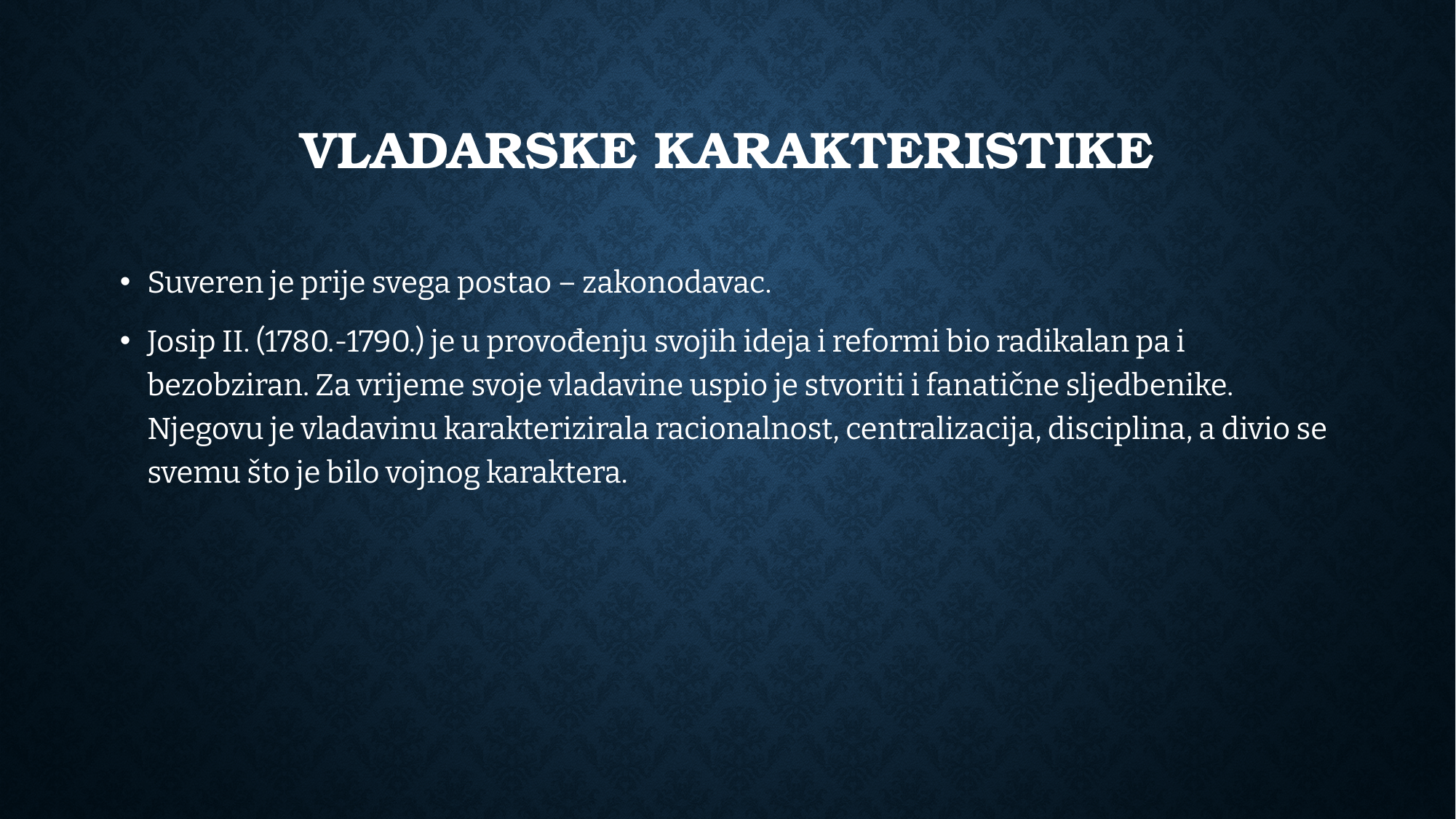

# Vladarske karakteristike
Suveren je prije svega postao – zakonodavac.
Josip II. (1780.-1790.) je u provođenju svojih ideja i reformi bio radikalan pa i bezobziran. Za vrijeme svoje vladavine uspio je stvoriti i fanatične sljedbenike. Njegovu je vladavinu karakterizirala racionalnost, centralizacija, disciplina, a divio se svemu što je bilo vojnog karaktera.